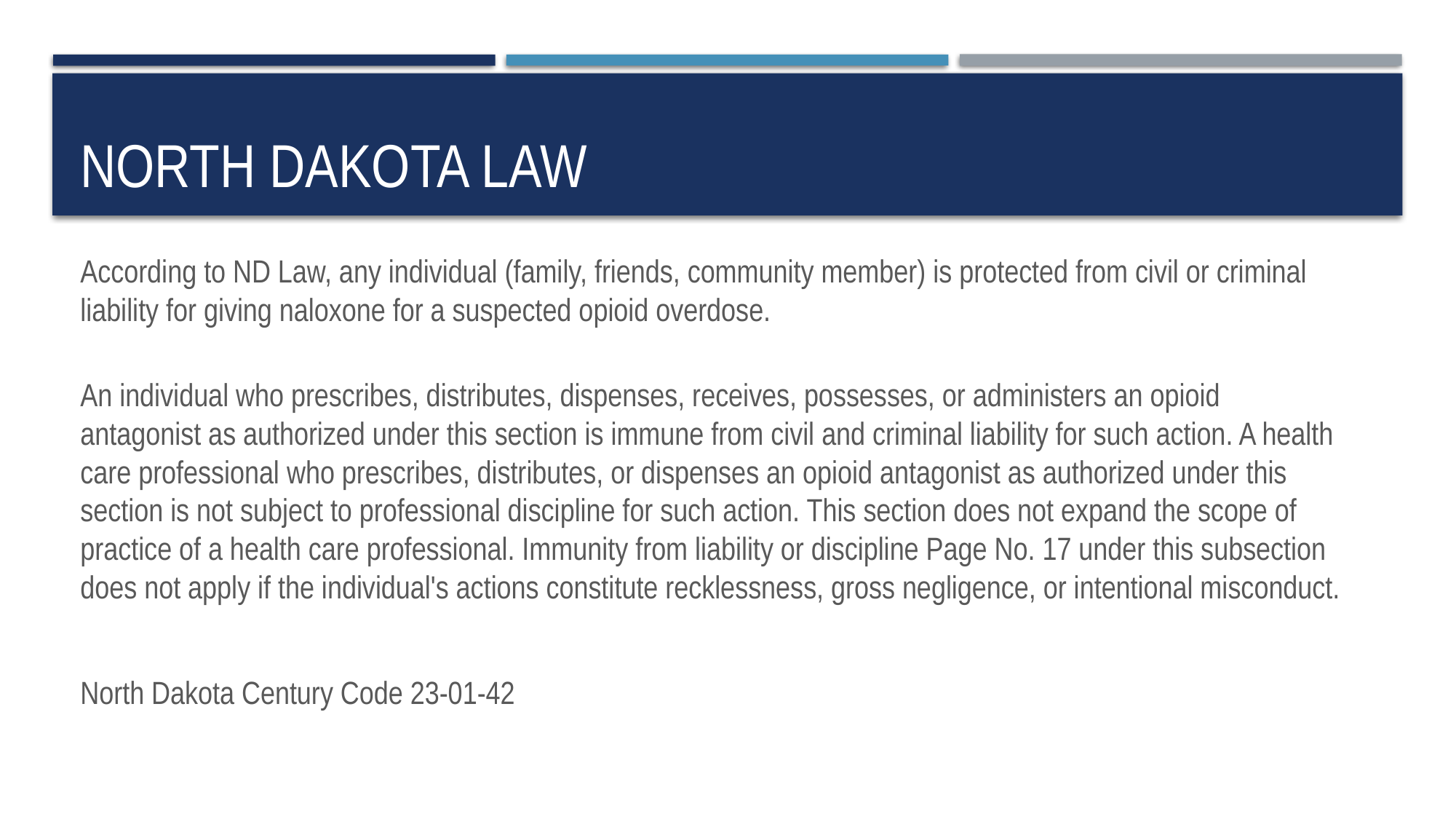

# North Dakota law
According to ND Law, any individual (family, friends, community member) is protected from civil or criminal liability for giving naloxone for a suspected opioid overdose.

An individual who prescribes, distributes, dispenses, receives, possesses, or administers an opioid antagonist as authorized under this section is immune from civil and criminal liability for such action. A health care professional who prescribes, distributes, or dispenses an opioid antagonist as authorized under this section is not subject to professional discipline for such action. This section does not expand the scope of practice of a health care professional. Immunity from liability or discipline Page No. 17 under this subsection does not apply if the individual's actions constitute recklessness, gross negligence, or intentional misconduct.

North Dakota Century Code 23-01-42